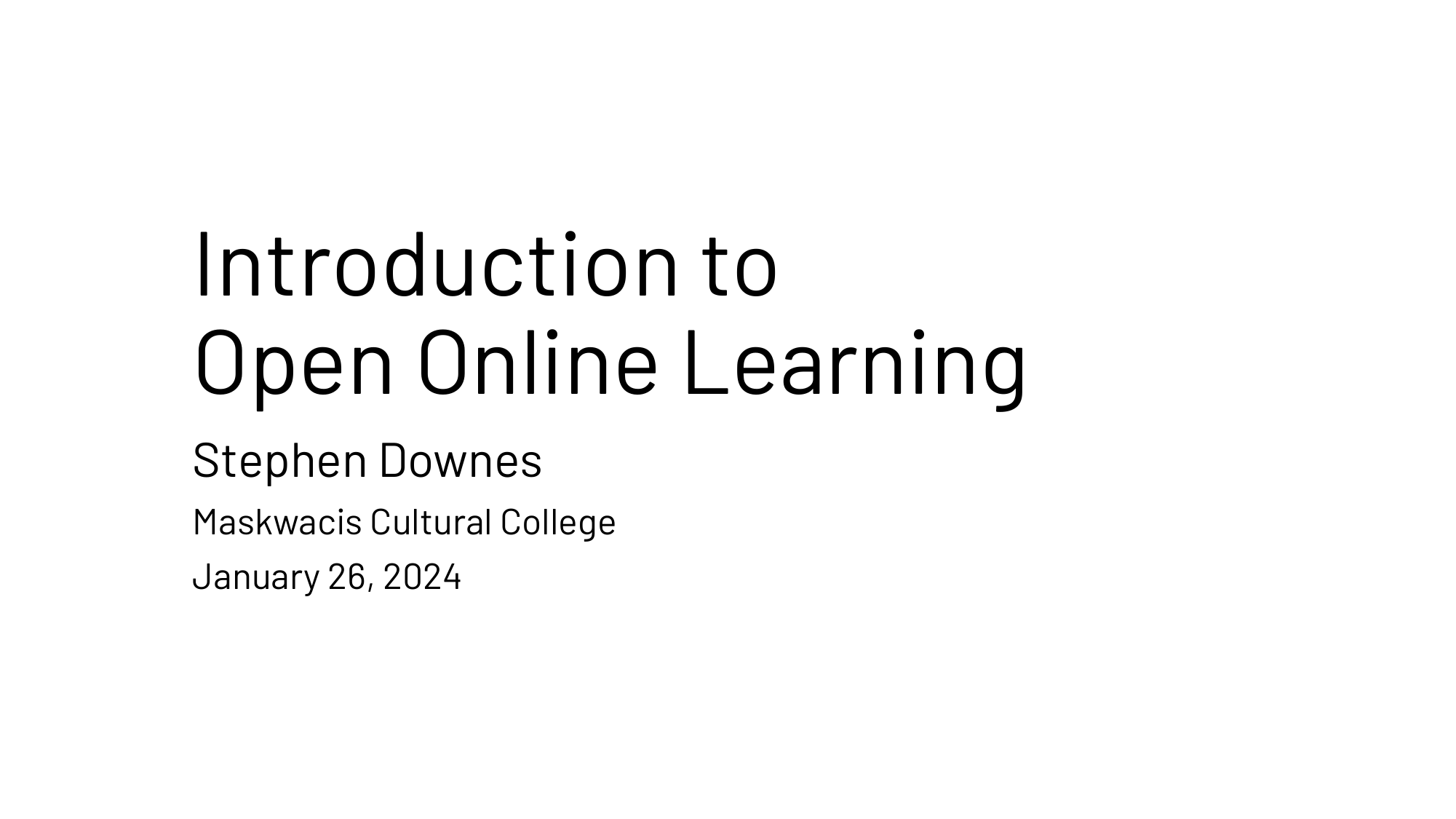

# Introduction to Open Online Learning
Stephen Downes
Maskwacis Cultural College
January 26, 2024